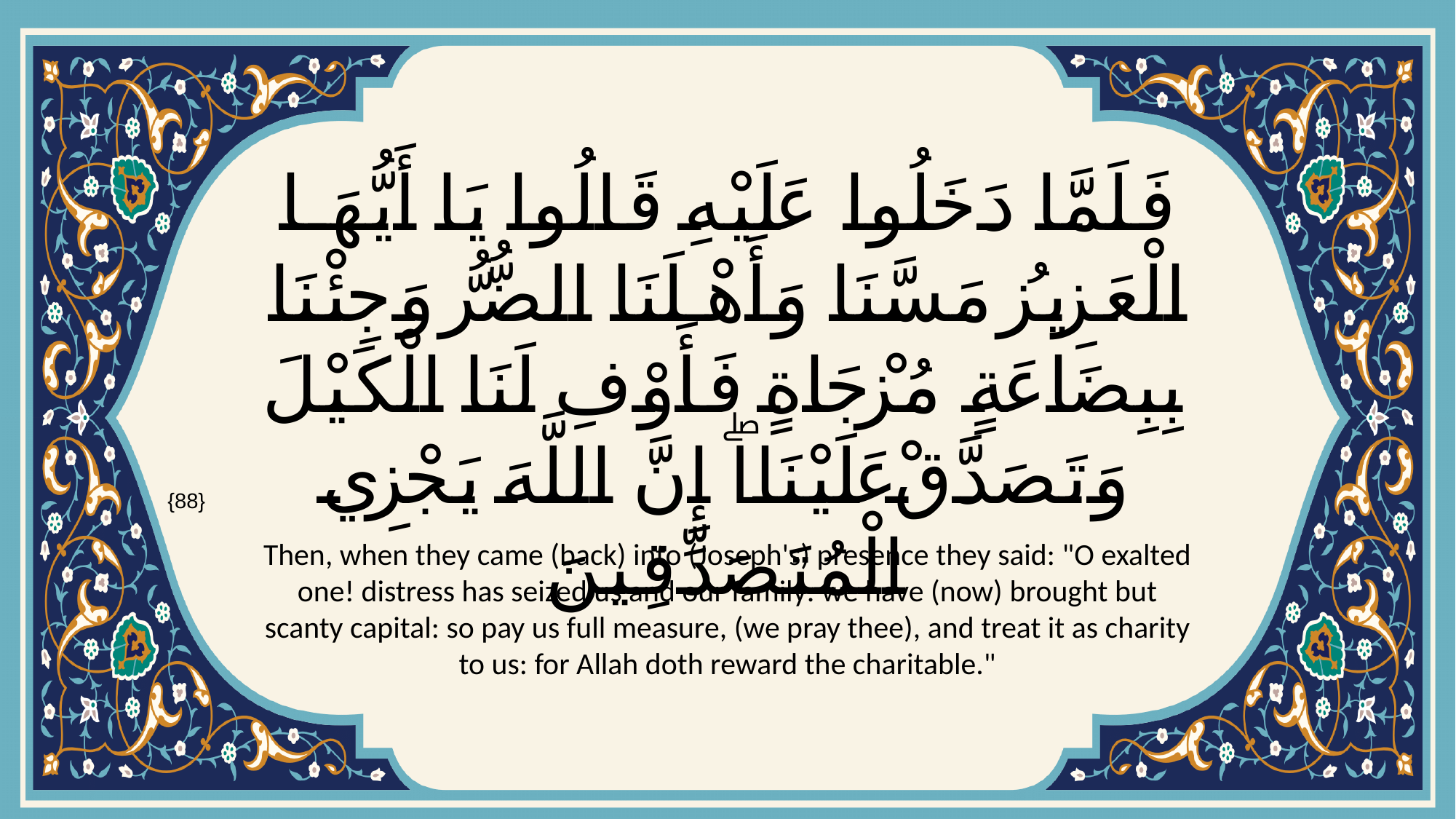

# فَلَمَّا دَخَلُوا عَلَيْهِ قَالُوا يَا أَيُّهَا الْعَزِيزُ مَسَّنَا وَأَهْلَنَا الضُّرُّ وَجِئْنَا بِبِضَاعَةٍ مُزْجَاةٍ فَأَوْفِ لَنَا الْكَيْلَ وَتَصَدَّقْ عَلَيْنَاۖ إِنَّ اللَّهَ يَجْزِي الْمُتَصَدِّقِينَ
{88}
Then, when they came (back) into (Joseph's) presence they said: "O exalted one! distress has seized us and our family: we have (now) brought but scanty capital: so pay us full measure, (we pray thee), and treat it as charity to us: for Allah doth reward the charitable."